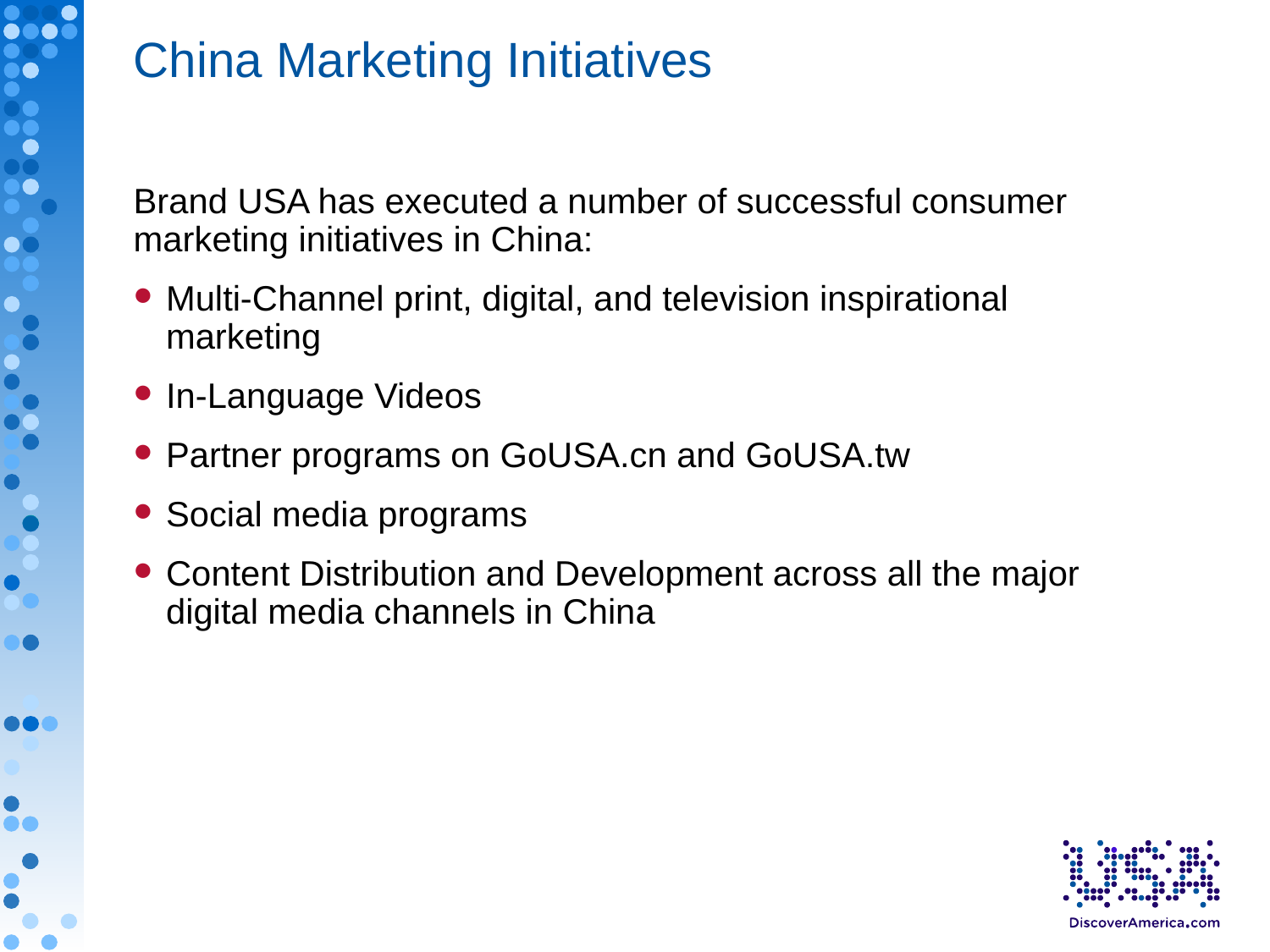

# China Marketing Initiatives
Brand USA has executed a number of successful consumer marketing initiatives in China:
Multi-Channel print, digital, and television inspirational marketing
In-Language Videos
Partner programs on GoUSA.cn and GoUSA.tw
Social media programs
Content Distribution and Development across all the major digital media channels in China